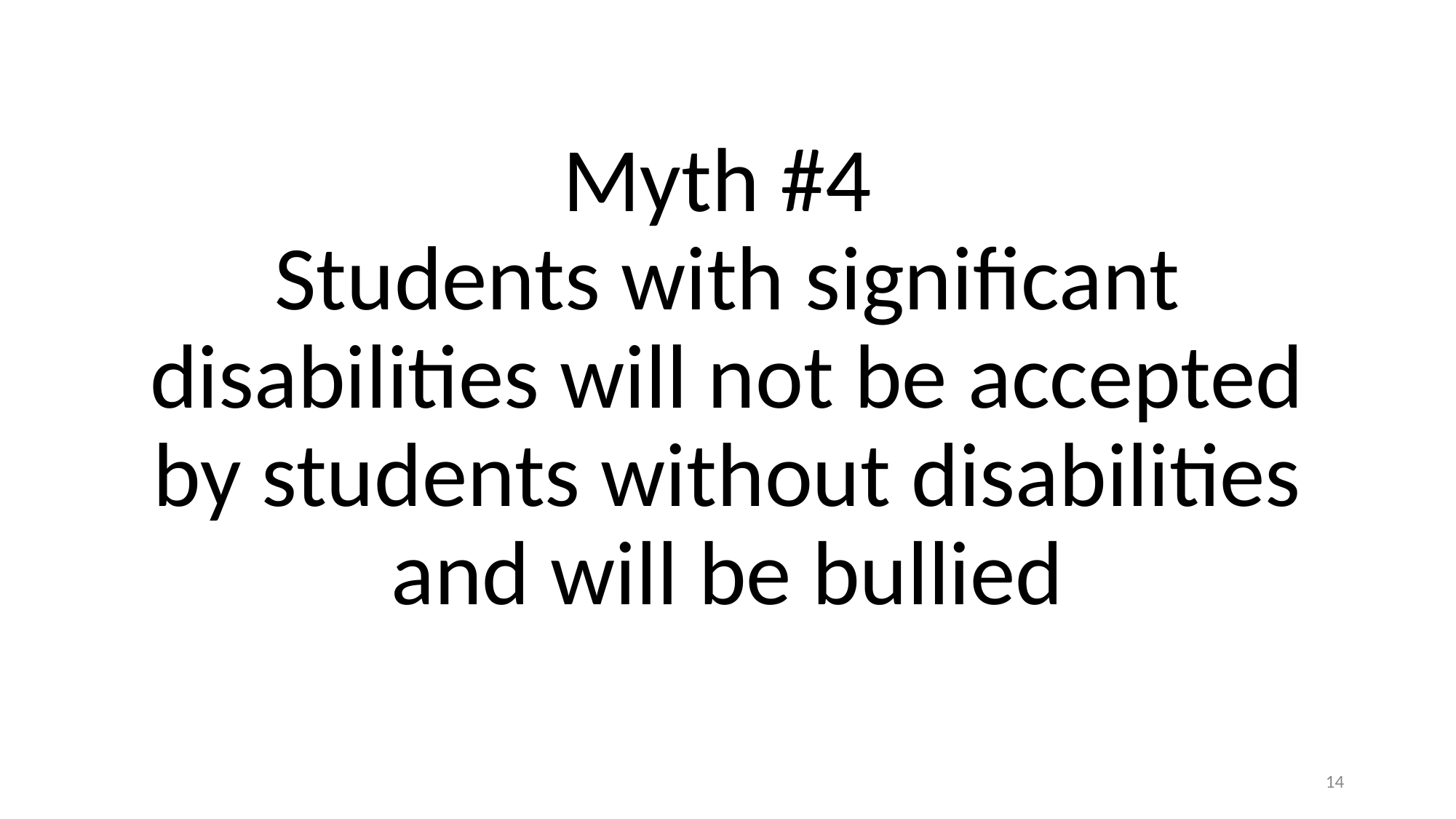

# Myth #4
Students with significant disabilities will not be accepted by students without disabilities and will be bullied
14